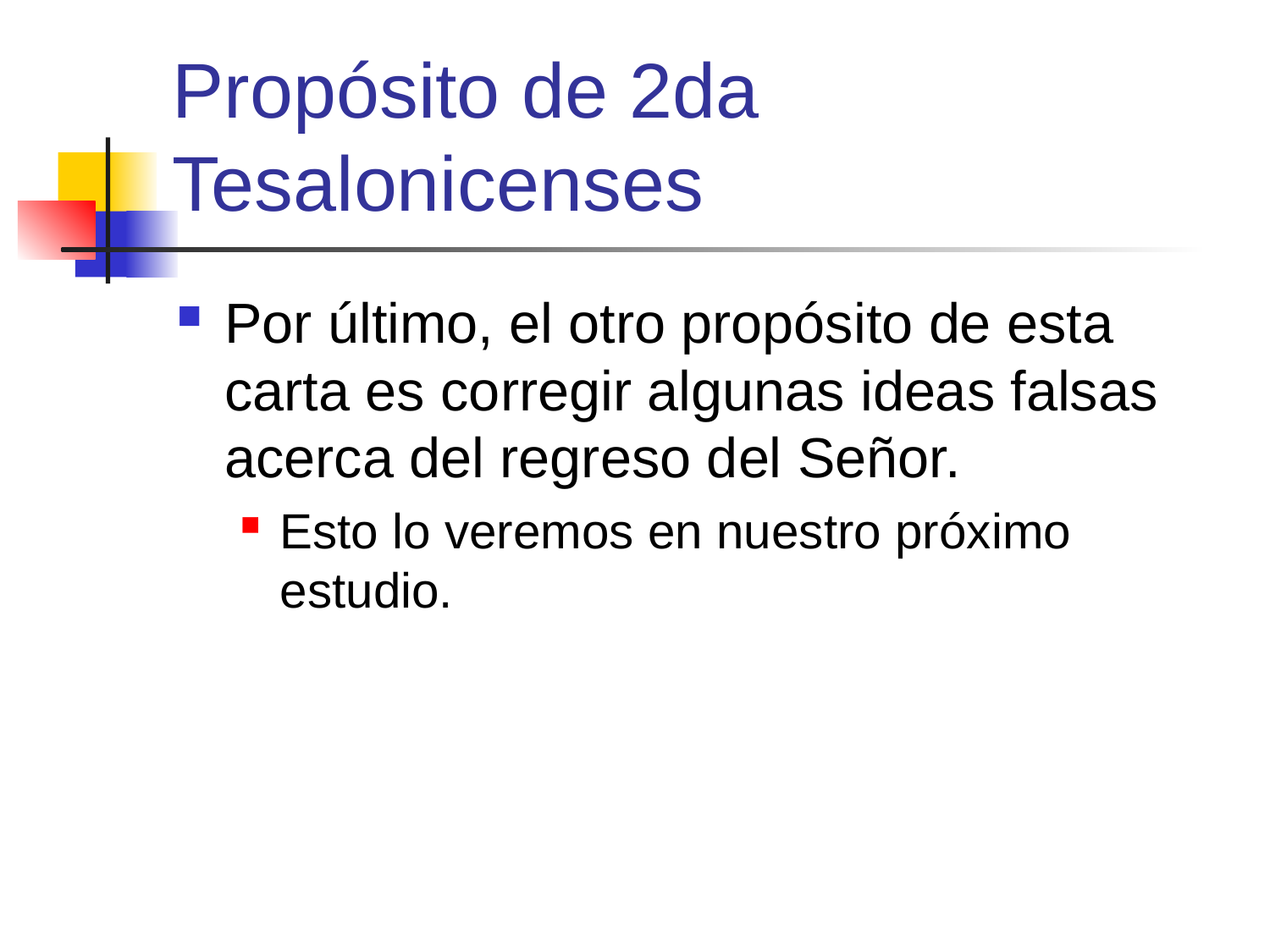

# Propósito de 2da Tesalonicenses
Por último, el otro propósito de esta carta es corregir algunas ideas falsas acerca del regreso del Señor.
Esto lo veremos en nuestro próximo estudio.